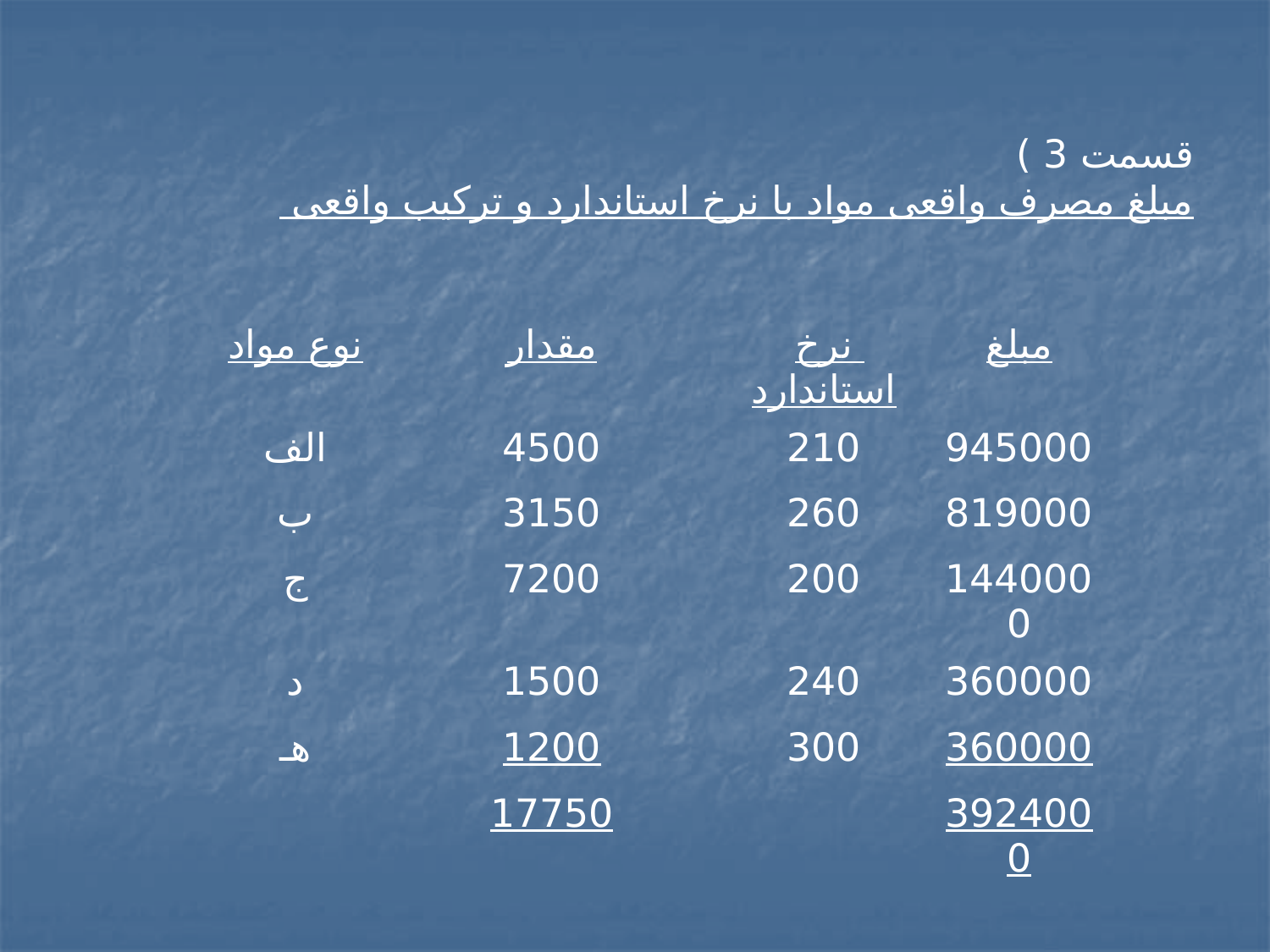

# قسمت 3 ) مبلغ مصرف واقعی مواد با نرخ استاندارد و ترکیب واقعی
| نوع مواد | مقدار | نرخ استاندارد | مبلغ |
| --- | --- | --- | --- |
| الف | 4500 | 210 | 945000 |
| ب | 3150 | 260 | 819000 |
| ج | 7200 | 200 | 1440000 |
| د | 1500 | 240 | 360000 |
| هـ | 1200 | 300 | 360000 |
|  | 17750 |  | 3924000 |